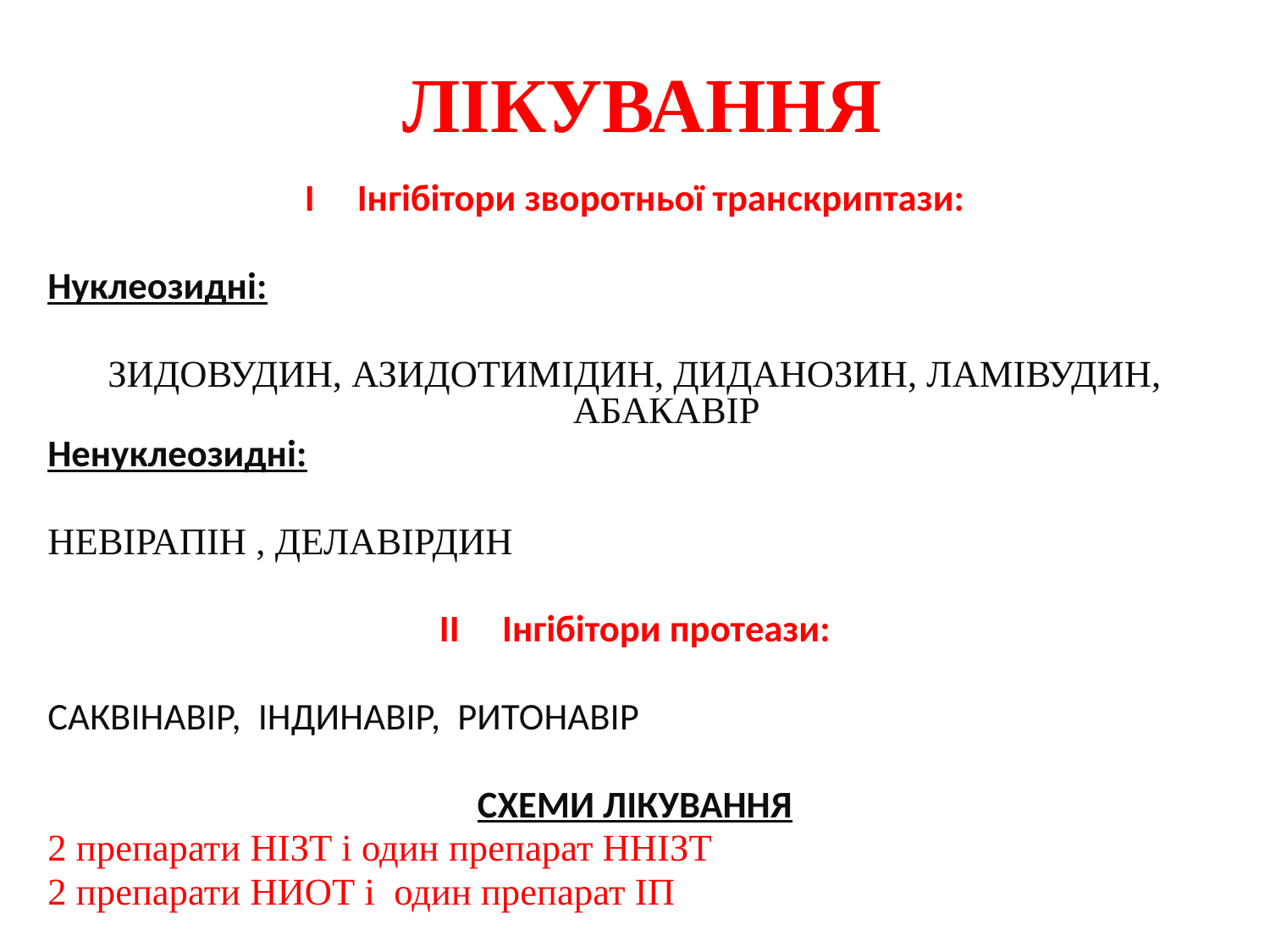

# ЛІКУВАННЯ
I     Інгібітори зворотньої транскриптази:

Нуклеозидні:

ЗИДОВУДИН, АЗИДОТИМІДИН, ДИДАНОЗИН, ЛАМІВУДИН, АБАКАВІР
Ненуклеозидні:

НЕВІРАПІН , ДЕЛАВІРДИН

II     Інгібітори протеази:

САКВІНАВІР,  ІНДИНАВІР,  РИТОНАВІР

СХЕМИ ЛІКУВАННЯ
2 препарати НІЗТ і один препарат ННІЗТ
2 препарати НИОТ і  один препарат ІП